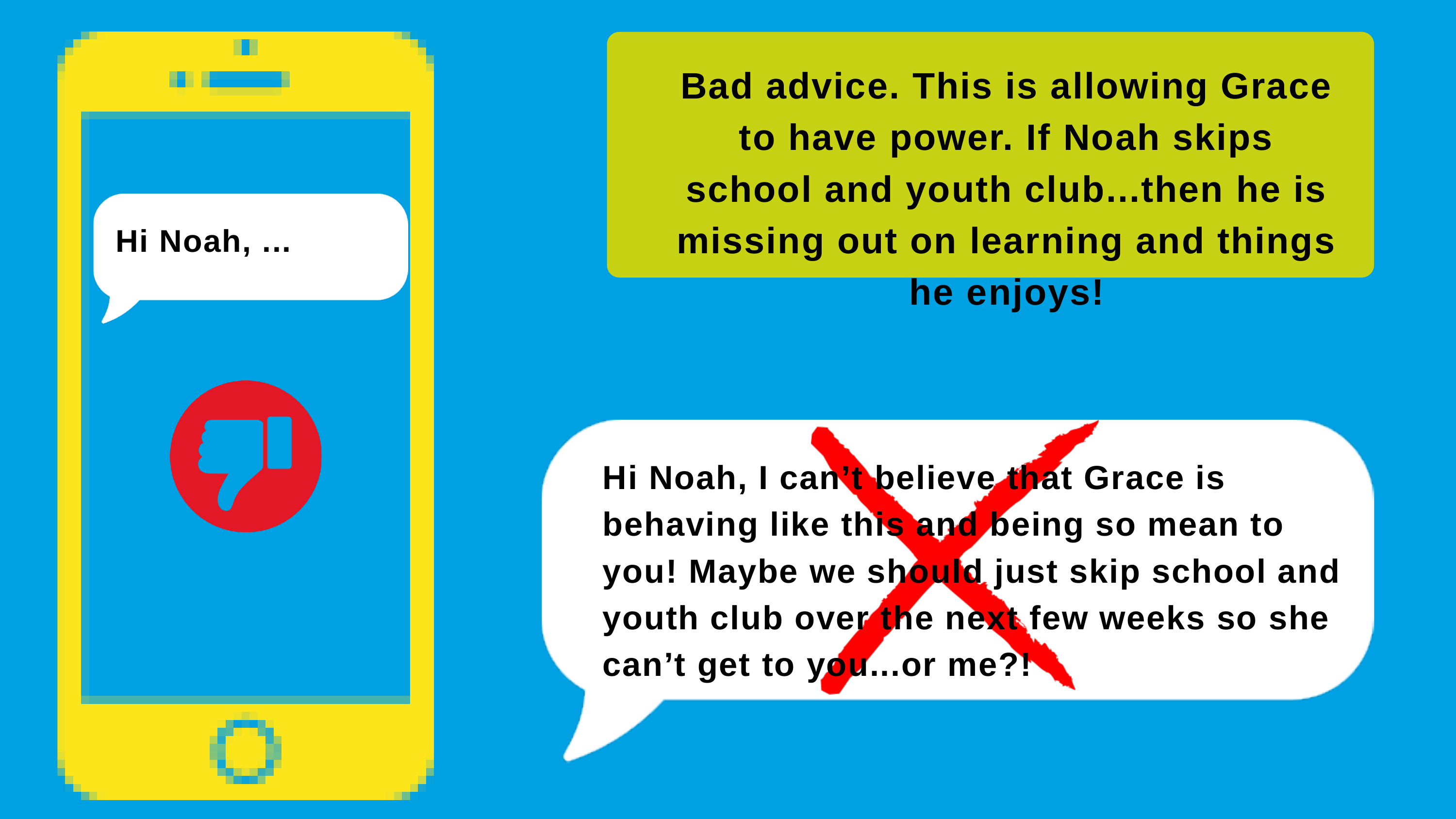

Bad advice. This is allowing Grace to have power. If Noah skips school and youth club...then he is missing out on learning and things he enjoys!

Hi Noah, ...

Hi Noah, I can’t believe that Grace is behaving like this and being so mean to you! Maybe we should just skip school and youth club over the next few weeks so she can’t get to you...or me?!